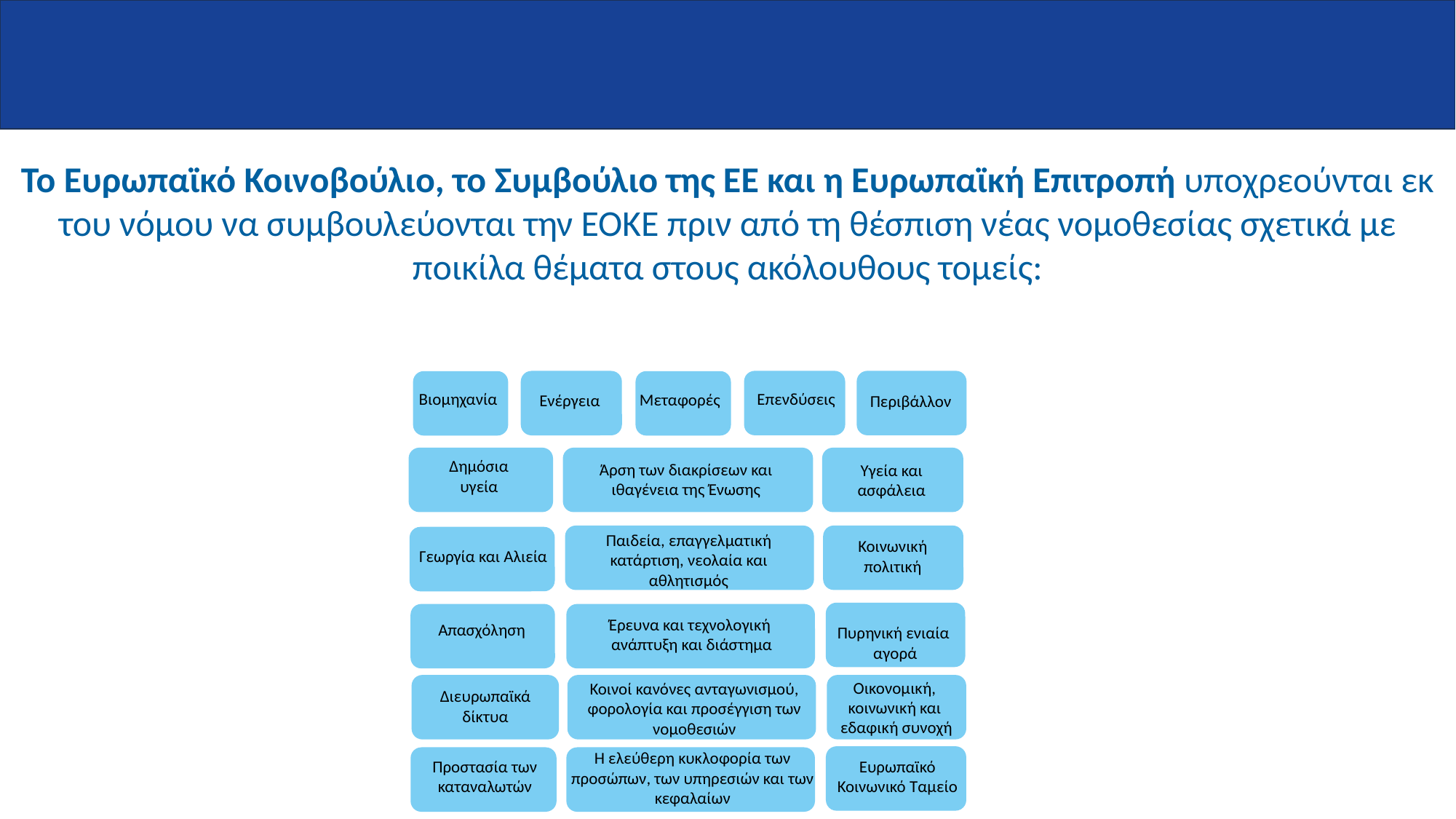

Το Ευρωπαϊκό Κοινοβούλιο, το Συμβούλιο της ΕΕ και η Ευρωπαϊκή Επιτροπή υποχρεούνται εκ του νόμου να συμβουλεύονται την ΕΟΚΕ πριν από τη θέσπιση νέας νομοθεσίας σχετικά με ποικίλα θέματα στους ακόλουθους τομείς:

Βιομηχανία
Επενδύσεις
Μεταφορές
Ενέργεια
Περιβάλλον

Άρση των διακρίσεων και ιθαγένεια της Ένωσης
Υγεία και ασφάλεια
Δημόσια υγεία

Γεωργία και Αλιεία
Παιδεία, επαγγελματική κατάρτιση, νεολαία και αθλητισμός
Κοινωνική πολιτική

Έρευνα και τεχνολογική
ανάπτυξη και διάστημα
Απασχόληση
Πυρηνική ενιαία
αγορά
Οικονομική,
κοινωνική και
εδαφική συνοχή

Διευρωπαϊκά δίκτυα
Κοινοί κανόνες ανταγωνισμού,
φορολογία και προσέγγιση των νομοθεσιών

Προστασία των καταναλωτών
Ευρωπαϊκό Κοινωνικό Ταμείο
Η ελεύθερη κυκλοφορία των προσώπων, των υπηρεσιών και των κεφαλαίων